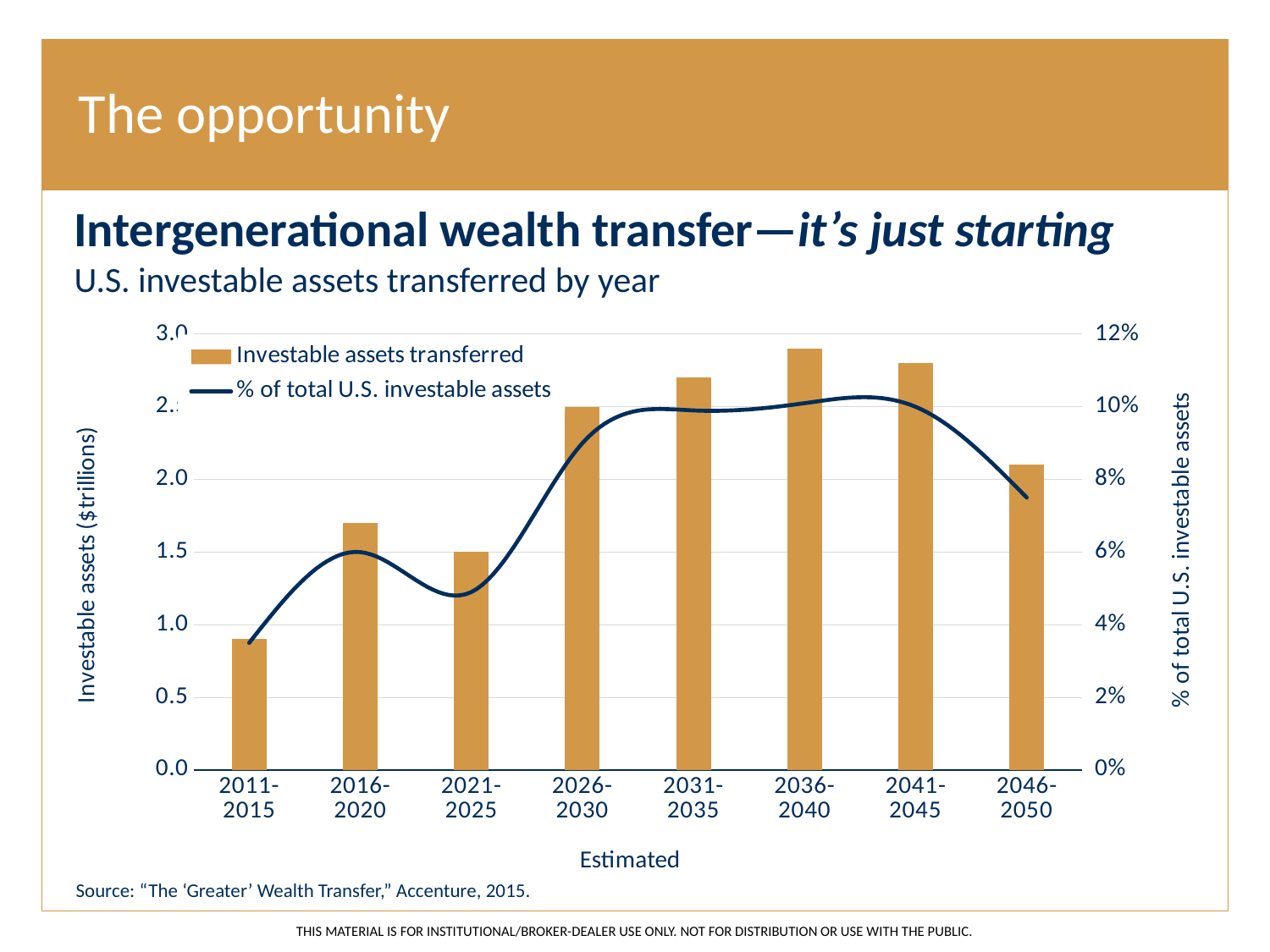

# The opportunity
Intergenerational wealth transfer—it’s just starting
U.S. investable assets transferred by year

### Chart

| Category | Investable assets transferred | % of total U.S. investable assets |
|---|---|---|
| 2011-
2015 | 0.9 | 0.035 |
| 2016-
2020 | 1.7 | 0.06 |
| 2021-
2025 | 1.5 | 0.049 |
| 2026-
2030 | 2.5 | 0.09 |
| 2031-
2035 | 2.7 | 0.099 |
| 2036-
2040 | 2.9 | 0.101 |
| 2041-
2045 | 2.8 | 0.1 |
| 2046-
2050 | 2.1 | 0.075 |
Source: “The ‘Greater’ Wealth Transfer,” Accenture, 2015.